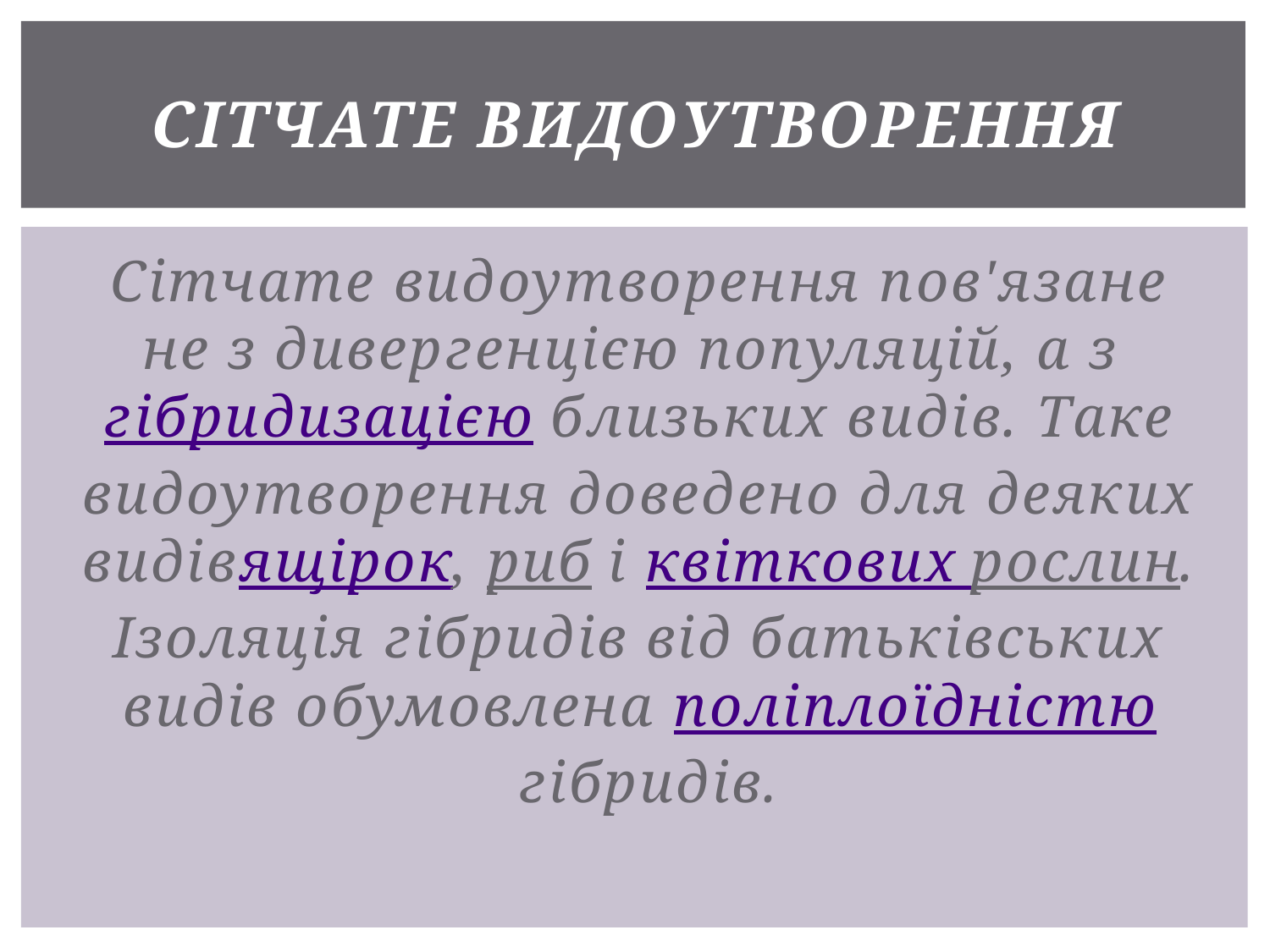

# Сітчате видоутворення
Сітчате видоутворення пов'язане не з дивергенцією популяцій, а з гібридизацією близьких видів. Таке видоутворення доведено для деяких видівящірок, риб і квіткових рослин. Ізоляція гібридів від батьківських видів обумовлена ​​поліплоїдністю гібридів.